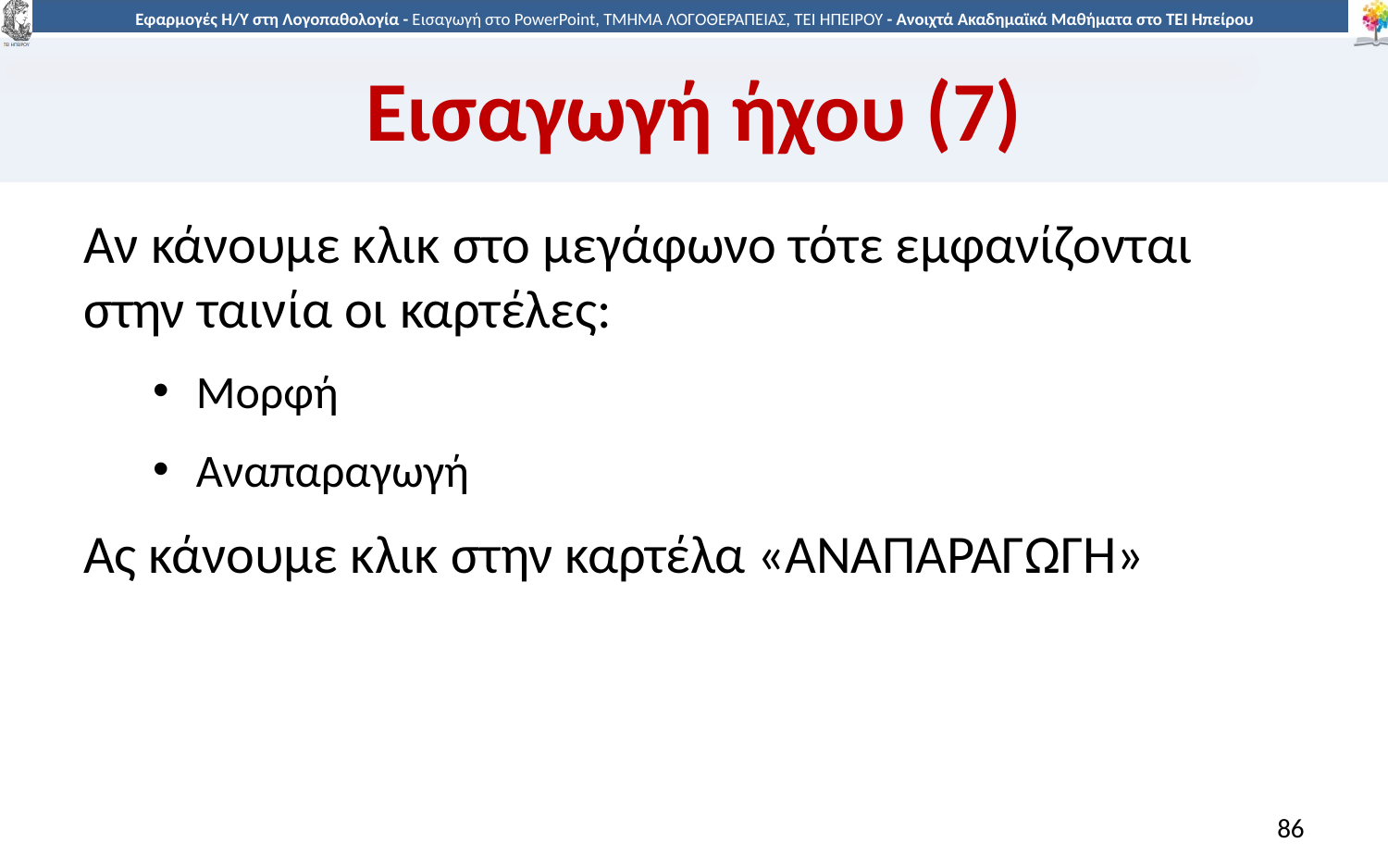

# Εισαγωγή ήχου (7)
Αν κάνουμε κλικ στο μεγάφωνο τότε εμφανίζονται στην ταινία οι καρτέλες:
Μορφή
Αναπαραγωγή
Ας κάνουμε κλικ στην καρτέλα «ΑΝΑΠΑΡΑΓΩΓΗ»

86